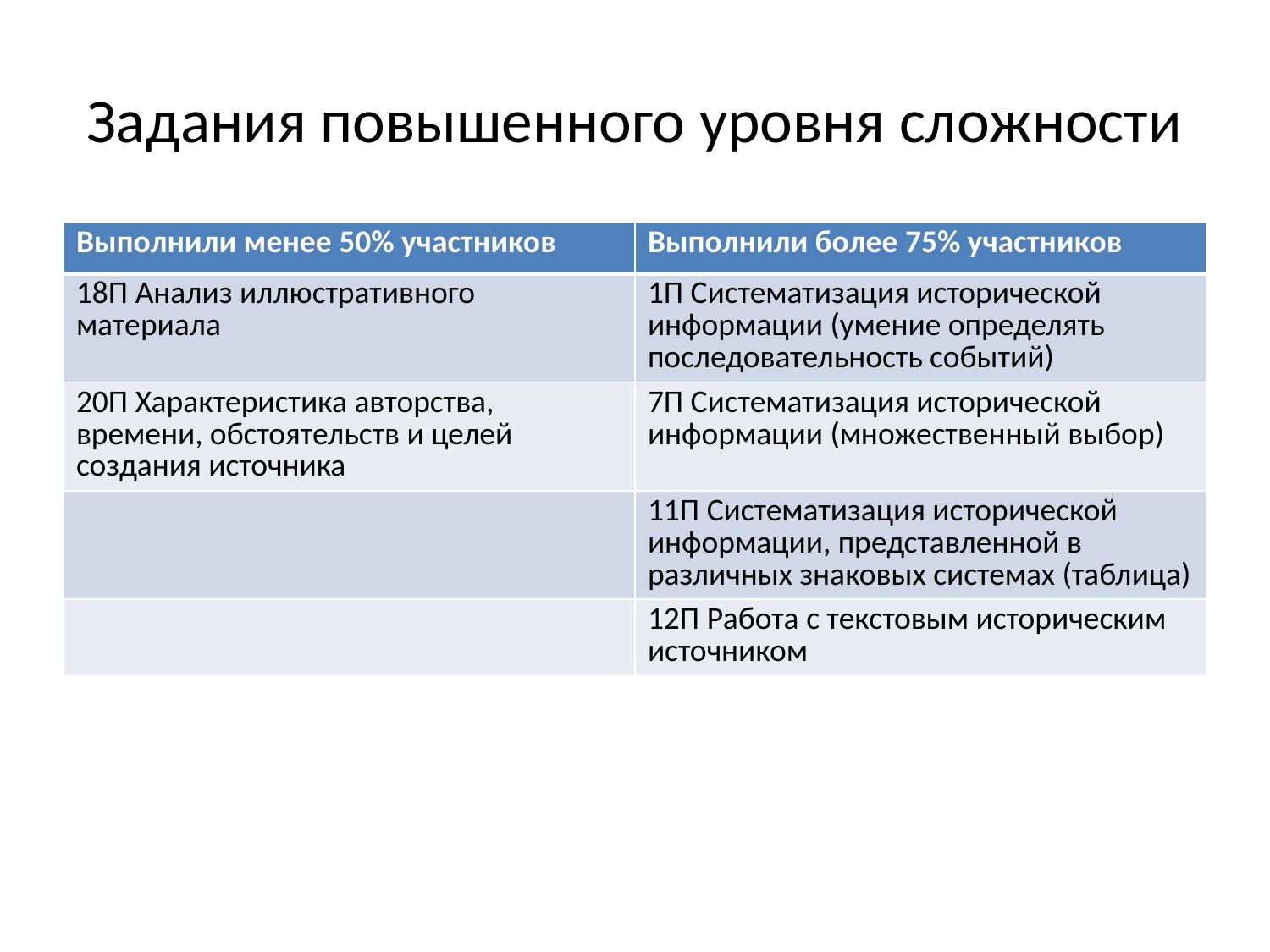

# Задания повышенного уровня сложности
| Выполнили менее 50% участников | Выполнили более 75% участников |
| --- | --- |
| 18П Анализ иллюстративного материала | 1П Систематизация исторической информации (умение определять последовательность событий) |
| 20П Характеристика авторства, времени, обстоятельств и целей создания источника | 7П Систематизация исторической информации (множественный выбор) |
|  | 11П Систематизация исторической информации, представленной в различных знаковых системах (таблица) |
|  | 12П Работа с текстовым историческим источником |